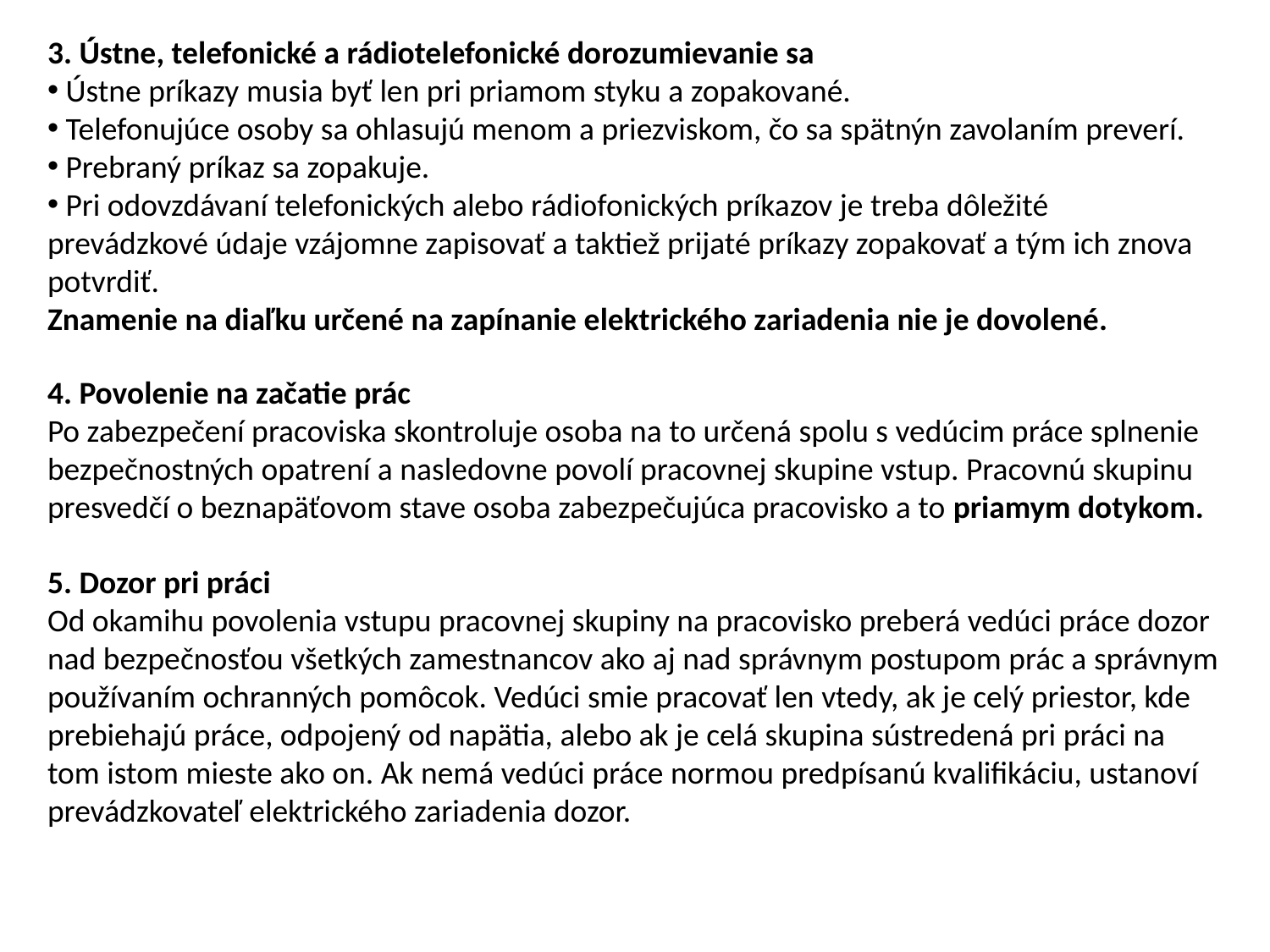

3. Ústne, telefonické a rádiotelefonické dorozumievanie sa
 Ústne príkazy musia byť len pri priamom styku a zopakované.
 Telefonujúce osoby sa ohlasujú menom a priezviskom, čo sa spätnýn zavolaním preverí.
 Prebraný príkaz sa zopakuje.
 Pri odovzdávaní telefonických alebo rádiofonických príkazov je treba dôležité prevádzkové údaje vzájomne zapisovať a taktiež prijaté príkazy zopakovať a tým ich znova potvrdiť.
Znamenie na diaľku určené na zapínanie elektrického zariadenia nie je dovolené.

4. Povolenie na začatie prác
Po zabezpečení pracoviska skontroluje osoba na to určená spolu s vedúcim práce splnenie bezpečnostných opatrení a nasledovne povolí pracovnej skupine vstup. Pracovnú skupinu presvedčí o beznapäťovom stave osoba zabezpečujúca pracovisko a to priamym dotykom.

5. Dozor pri práci
Od okamihu povolenia vstupu pracovnej skupiny na pracovisko preberá vedúci práce dozor nad bezpečnosťou všetkých zamestnancov ako aj nad správnym postupom prác a správnym používaním ochranných pomôcok. Vedúci smie pracovať len vtedy, ak je celý priestor, kde prebiehajú práce, odpojený od napätia, alebo ak je celá skupina sústredená pri práci na tom istom mieste ako on. Ak nemá vedúci práce normou predpísanú kvalifikáciu, ustanoví prevádzkovateľ elektrického zariadenia dozor.